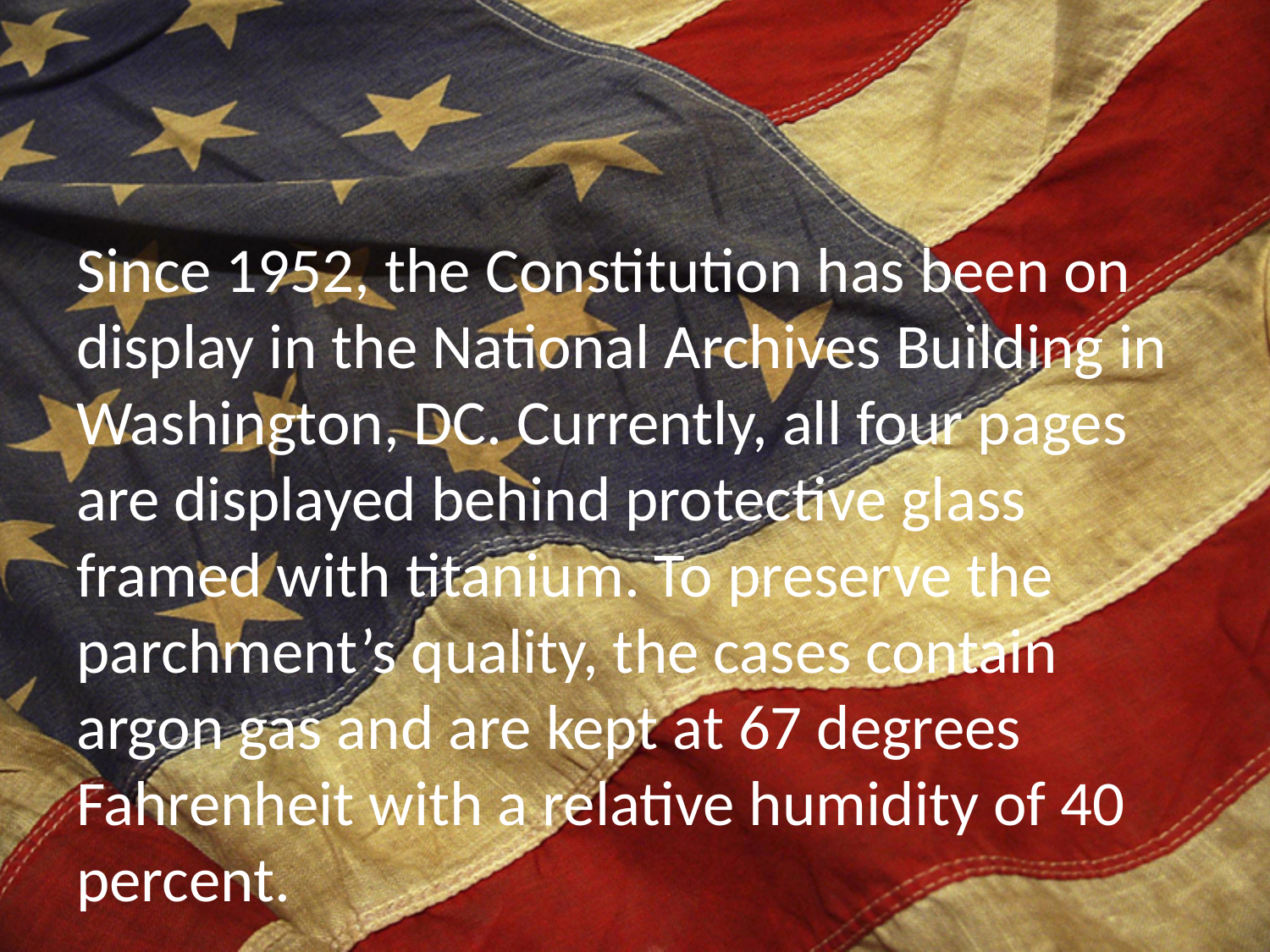

Since 1952, the Constitution has been on display in the National Archives Building in Washington, DC. Currently, all four pages are displayed behind protective glass framed with titanium. To preserve the parchment’s quality, the cases contain argon gas and are kept at 67 degrees Fahrenheit with a relative humidity of 40 percent.